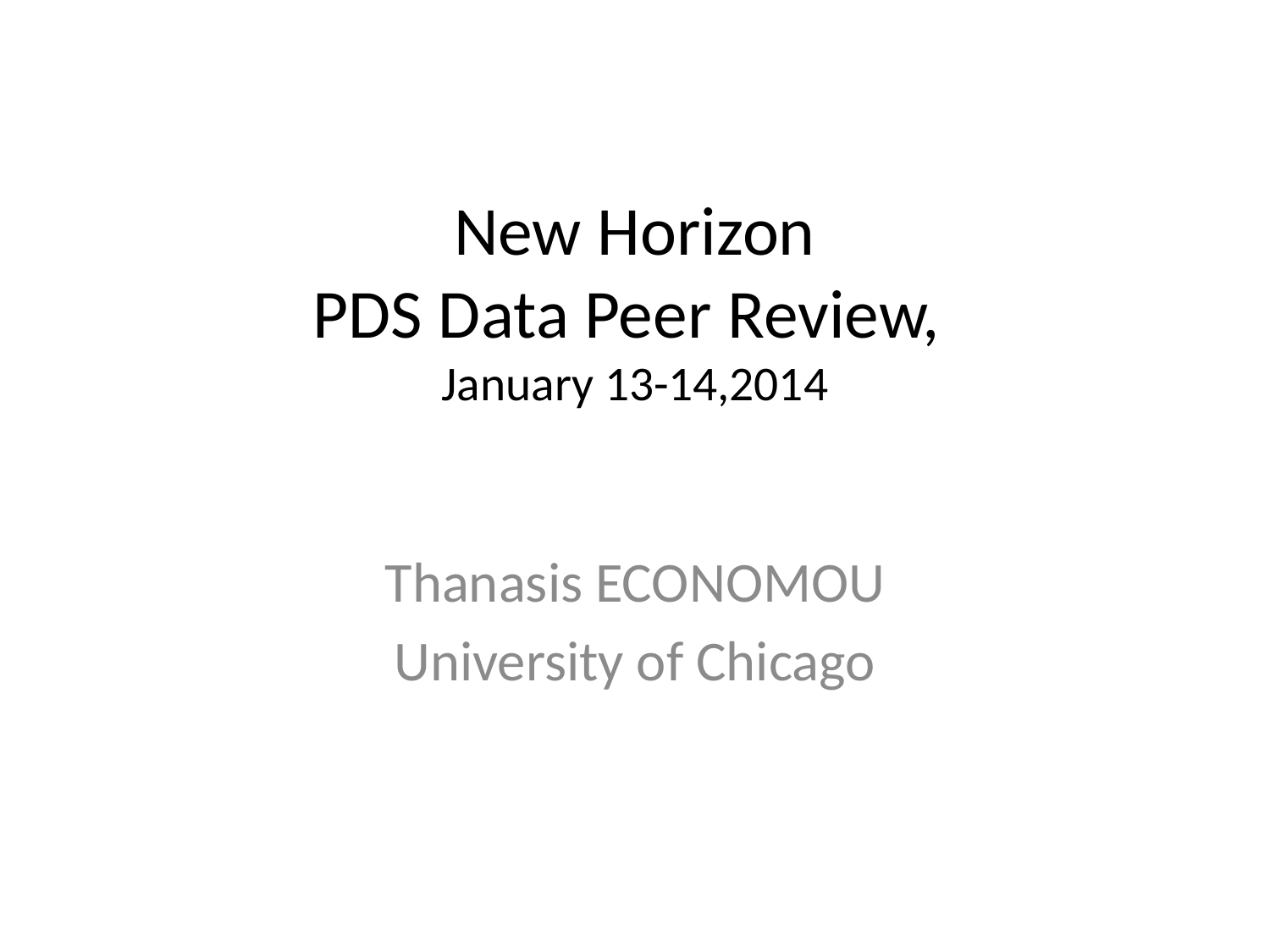

# New Horizon PDS Data Peer Review, January 13-14,2014
Thanasis ECONOMOU
University of Chicago